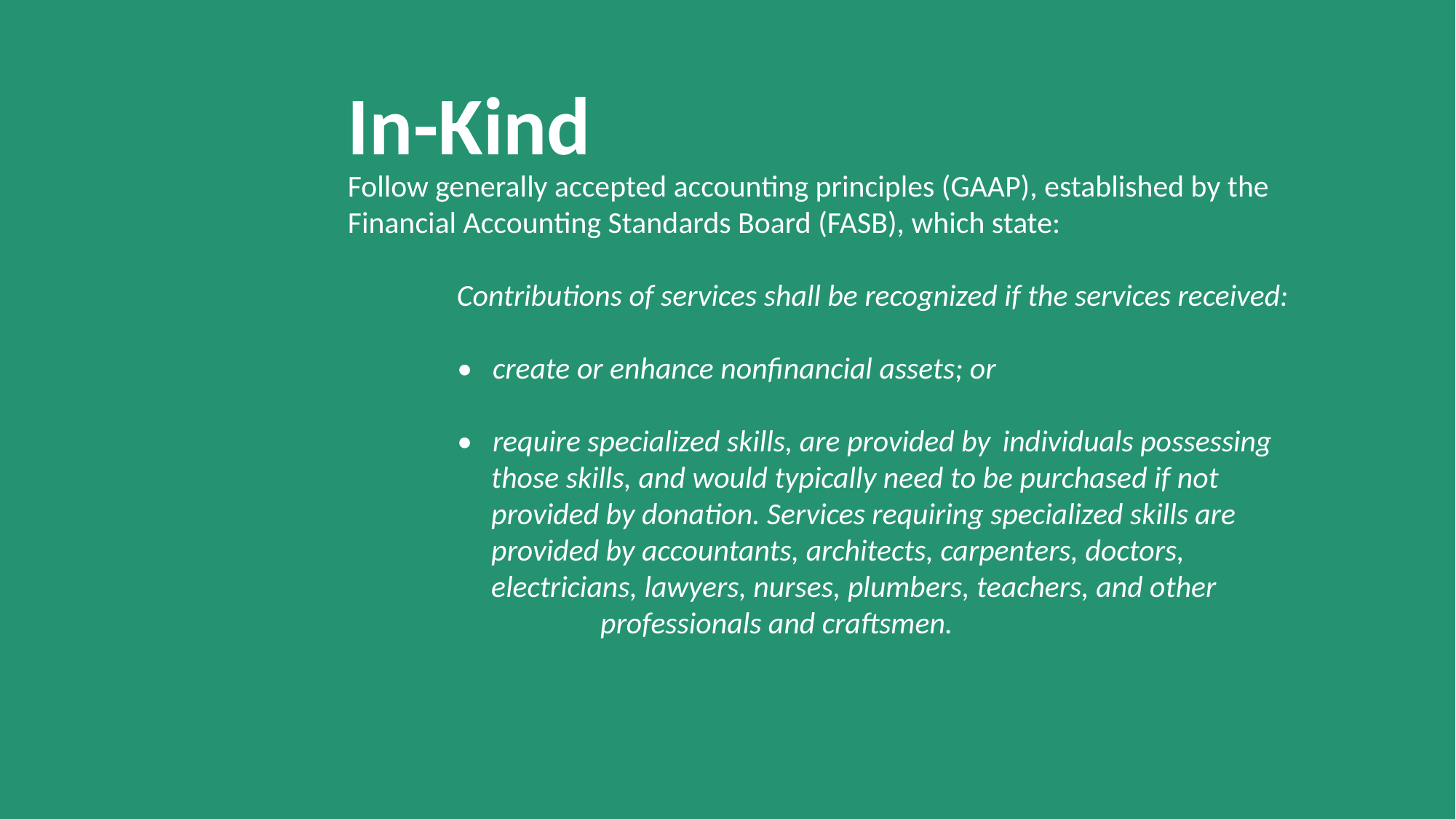

In-Kind
Follow generally accepted accounting principles (GAAP), established by the Financial Accounting Standards Board (FASB), which state:

	Contributions of services shall be recognized if the services received:

	•   create or enhance nonfinancial assets; or

	•   require specialized skills, are provided by 	individuals possessing 	     those skills, and would typically need to be purchased if not 	     provided by donation. Services requiring specialized skills are 	     provided by accountants, architects, carpenters, doctors, 	      	     electricians, lawyers, nurses, plumbers, teachers, and other 	     	     professionals and craftsmen.